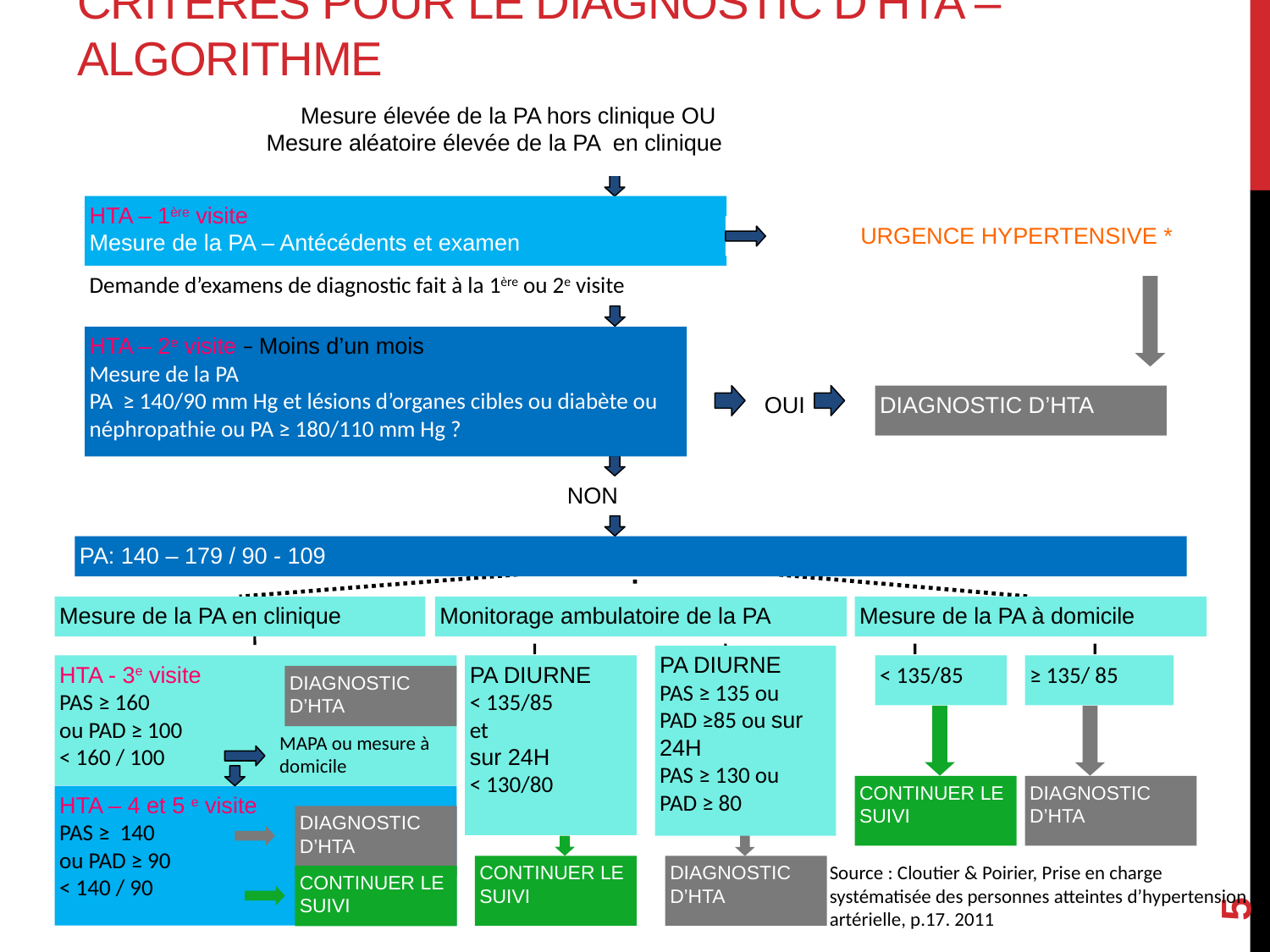

# Critères pour le diagnostic d’HTA – Algorithme
Mesure élevée de la PA hors clinique OU
Mesure aléatoire élevée de la PA  en clinique

HTA – 1ère visite
Mesure de la PA – Antécédents et examen

URGENCE HYPERTENSIVE *

Demande d’examens de diagnostic fait à la 1ère ou 2e visite

HTA – 2e visite – Moins d’un mois
Mesure de la PA
PA  ≥ 140/90 mm Hg et lésions d’organes cibles ou diabète ou néphropathie ou PA ≥ 180/110 mm Hg ?

OUI

DIAGNOSTIC D’HTA

NON

PA: 140 – 179 / 90 - 109

Mesure de la PA en clinique
Monitorage ambulatoire de la PA
Mesure de la PA à domicile

PA DIURNE
PAS ≥ 135 ou
PAD ≥85 ou sur 24H
PAS ≥ 130 ou
PAD ≥ 80
HTA - 3e visite
PAS ≥ 160
ou PAD ≥ 100
< 160 / 100

PA DIURNE
< 135/85
et
sur 24H
< 130/80
< 135/85
≥ 135/ 85
DIAGNOSTIC
D’HTA

MAPA ou mesure à domicile

CONTINUER LE SUIVI
DIAGNOSTIC
D’HTA
HTA – 4 et 5 e visite
PAS ≥  140
ou PAD ≥ 90
< 140 / 90

DIAGNOSTIC
D’HTA

CONTINUER LE SUIVI
DIAGNOSTIC
D’HTA
Source : Cloutier & Poirier, Prise en charge systématisée des personnes atteintes d’hypertension artérielle, p.17. 2011
5
CONTINUER LE SUIVI